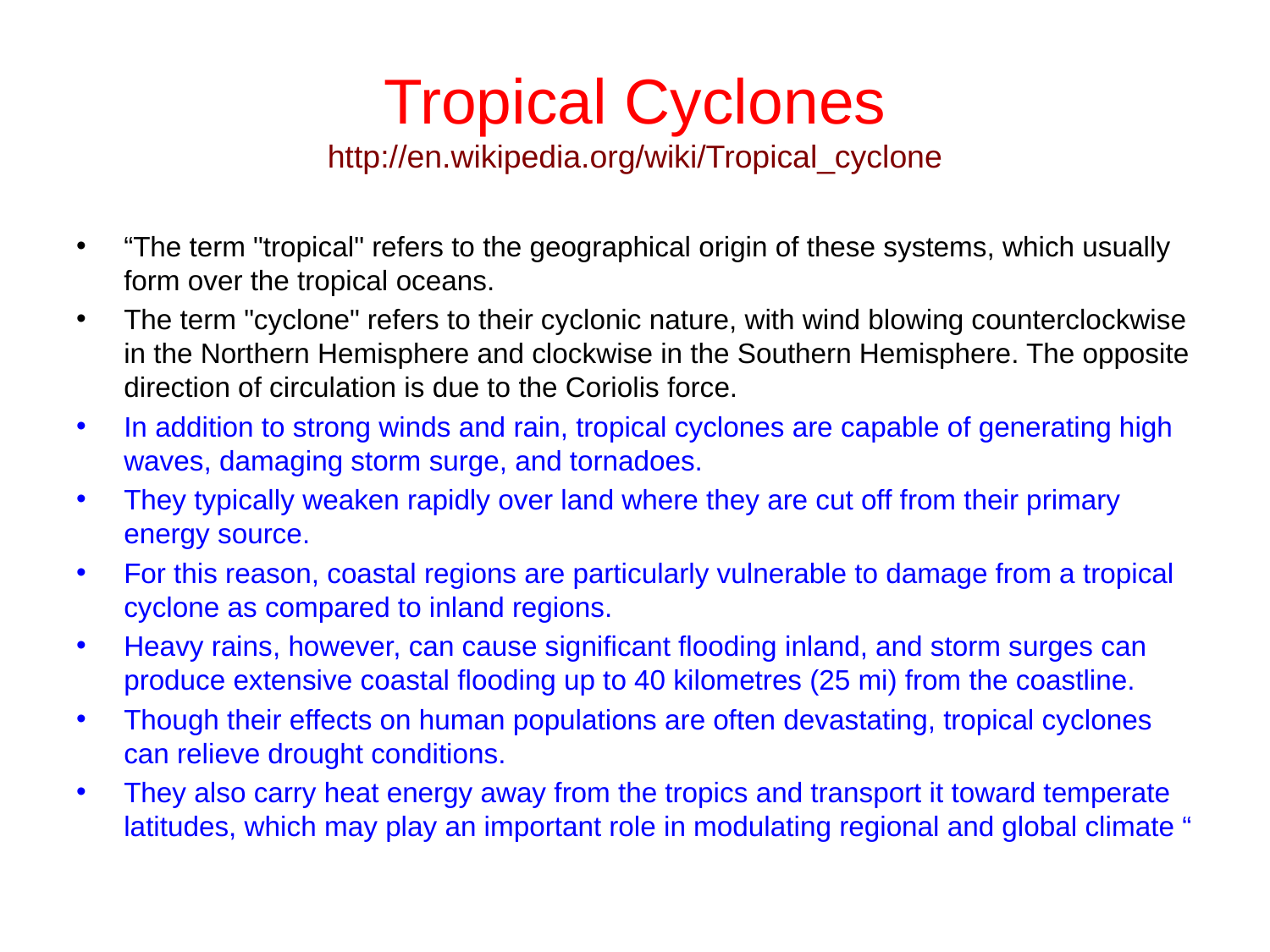

# Tropical Cyclones http://en.wikipedia.org/wiki/Tropical_cyclone
“The term "tropical" refers to the geographical origin of these systems, which usually form over the tropical oceans.
The term "cyclone" refers to their cyclonic nature, with wind blowing counterclockwise in the Northern Hemisphere and clockwise in the Southern Hemisphere. The opposite direction of circulation is due to the Coriolis force.
In addition to strong winds and rain, tropical cyclones are capable of generating high waves, damaging storm surge, and tornadoes.
They typically weaken rapidly over land where they are cut off from their primary energy source.
For this reason, coastal regions are particularly vulnerable to damage from a tropical cyclone as compared to inland regions.
Heavy rains, however, can cause significant flooding inland, and storm surges can produce extensive coastal flooding up to 40 kilometres (25 mi) from the coastline.
Though their effects on human populations are often devastating, tropical cyclones can relieve drought conditions.
They also carry heat energy away from the tropics and transport it toward temperate latitudes, which may play an important role in modulating regional and global climate “